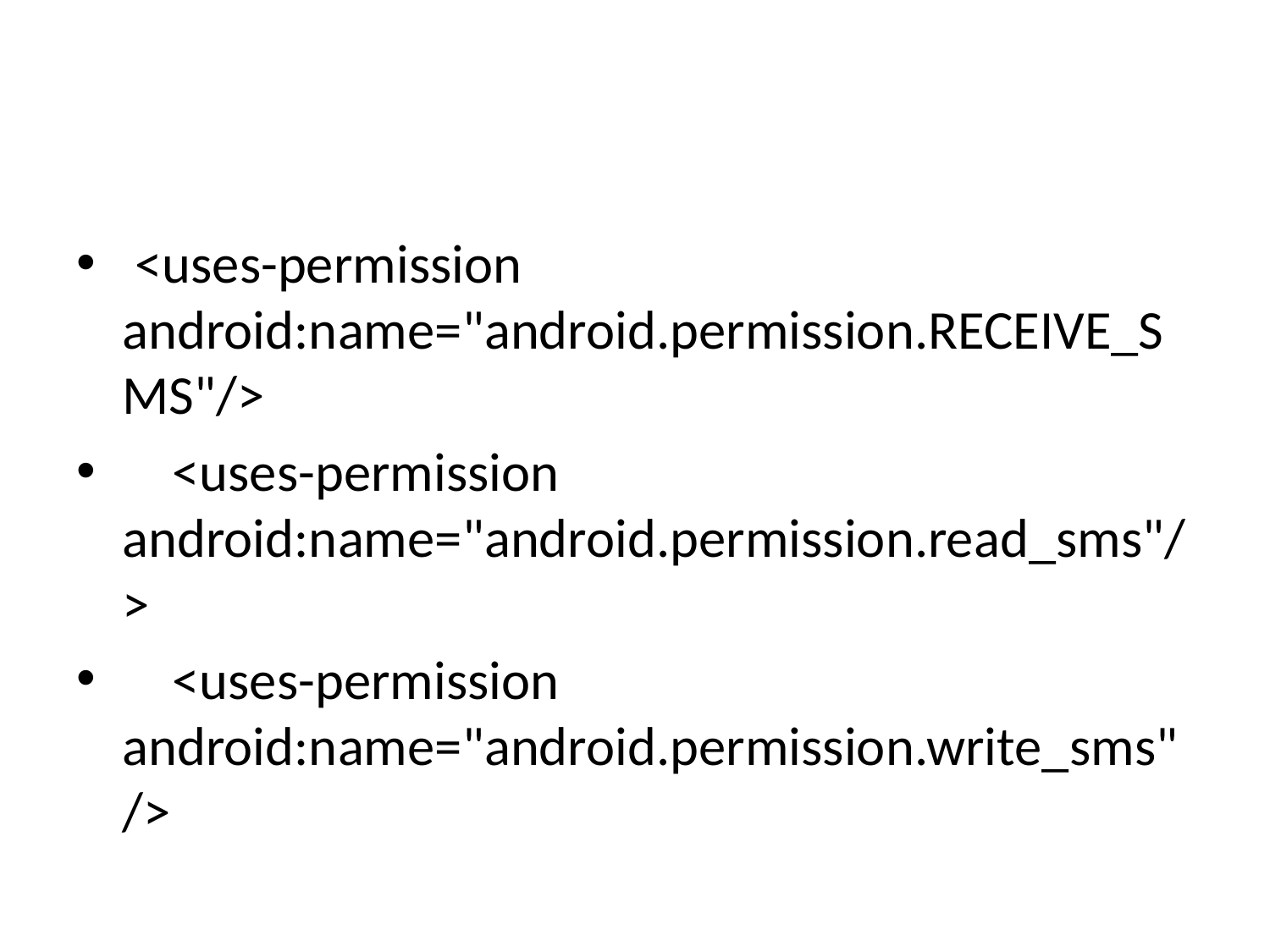

#
 <uses-permission android:name="android.permission.RECEIVE_SMS"/>
    <uses-permission android:name="android.permission.read_sms"/>
    <uses-permission android:name="android.permission.write_sms"/>